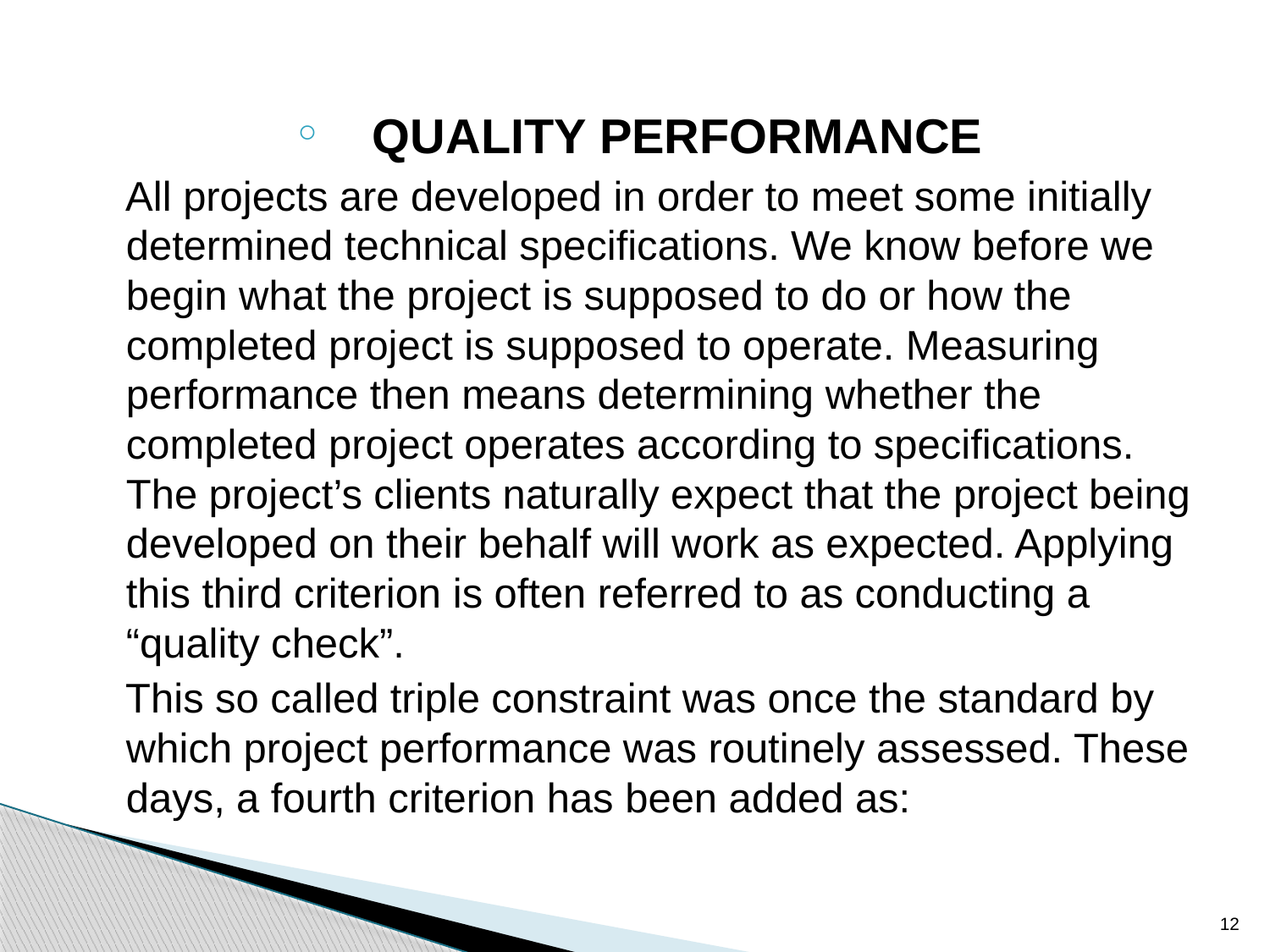

QUALITY PERFORMANCE
   All projects are developed in order to meet some initially determined technical specifications. We know before we begin what the project is supposed to do or how the completed project is supposed to operate. Measuring performance then means determining whether the completed project operates according to specifications. The project’s clients naturally expect that the project being developed on their behalf will work as expected. Applying this third criterion is often referred to as conducting a “quality check”.
   This so called triple constraint was once the standard by which project performance was routinely assessed. These days, a fourth criterion has been added as:

12